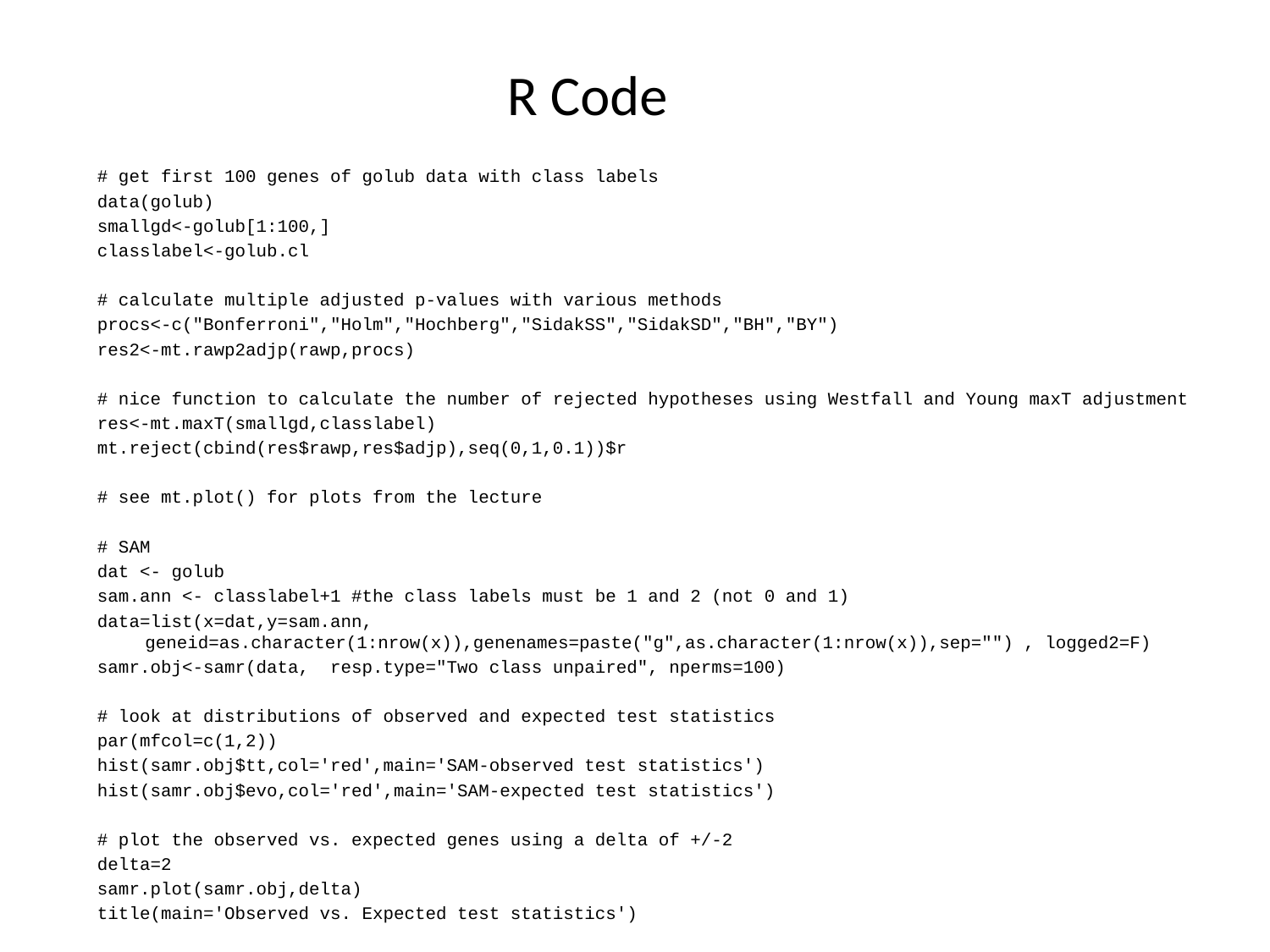

# R Code
# get first 100 genes of golub data with class labels
data(golub)
smallgd<-golub[1:100,]
classlabel<-golub.cl

# calculate multiple adjusted p-values with various methods
procs<-c("Bonferroni","Holm","Hochberg","SidakSS","SidakSD","BH","BY")
res2<-mt.rawp2adjp(rawp,procs)

# nice function to calculate the number of rejected hypotheses using Westfall and Young maxT adjustment
res<-mt.maxT(smallgd,classlabel)
mt.reject(cbind(res$rawp,res$adjp),seq(0,1,0.1))$r

# see mt.plot() for plots from the lecture

# SAM
dat <- golub
sam.ann <- classlabel+1 #the class labels must be 1 and 2 (not 0 and 1)
data=list(x=dat,y=sam.ann, geneid=as.character(1:nrow(x)),genenames=paste("g",as.character(1:nrow(x)),sep="") , logged2=F)
samr.obj<-samr(data,  resp.type="Two class unpaired", nperms=100)

# look at distributions of observed and expected test statistics
par(mfcol=c(1,2))
hist(samr.obj$tt,col='red',main='SAM-observed test statistics')
hist(samr.obj$evo,col='red',main='SAM-expected test statistics')

# plot the observed vs. expected genes using a delta of +/-2
delta=2
samr.plot(samr.obj,delta)
title(main='Observed vs. Expected test statistics')